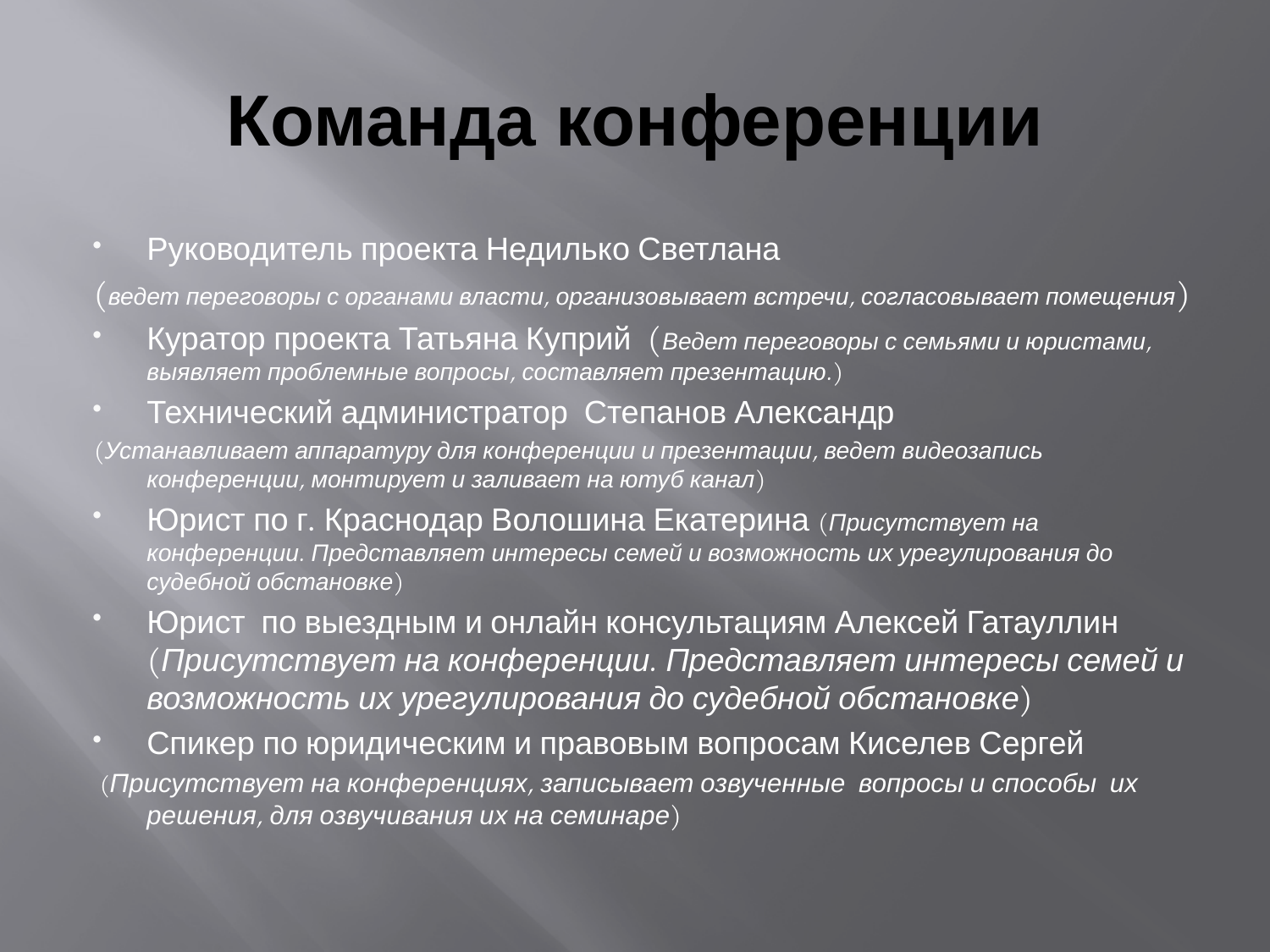

# Команда конференции
Руководитель проекта Недилько Светлана
(ведет переговоры с органами власти, организовывает встречи, согласовывает помещения)
Куратор проекта Татьяна Куприй  (Ведет переговоры с семьями и юристами, выявляет проблемные вопросы, составляет презентацию.)
Технический администратор  Степанов Александр
(Устанавливает аппаратуру для конференции и презентации, ведет видеозапись конференции, монтирует и заливает на ютуб канал)
Юрист по г. Краснодар Волошина Екатерина (Присутствует на конференции. Представляет интересы семей и возможность их урегулирования до судебной обстановке)
Юрист  по выездным и онлайн консультациям Алексей Гатауллин (Присутствует на конференции. Представляет интересы семей и возможность их урегулирования до судебной обстановке)
Спикер по юридическим и правовым вопросам Киселев Сергей
 (Присутствует на конференциях, записывает озвученные  вопросы и способы  их решения, для озвучивания их на семинаре)